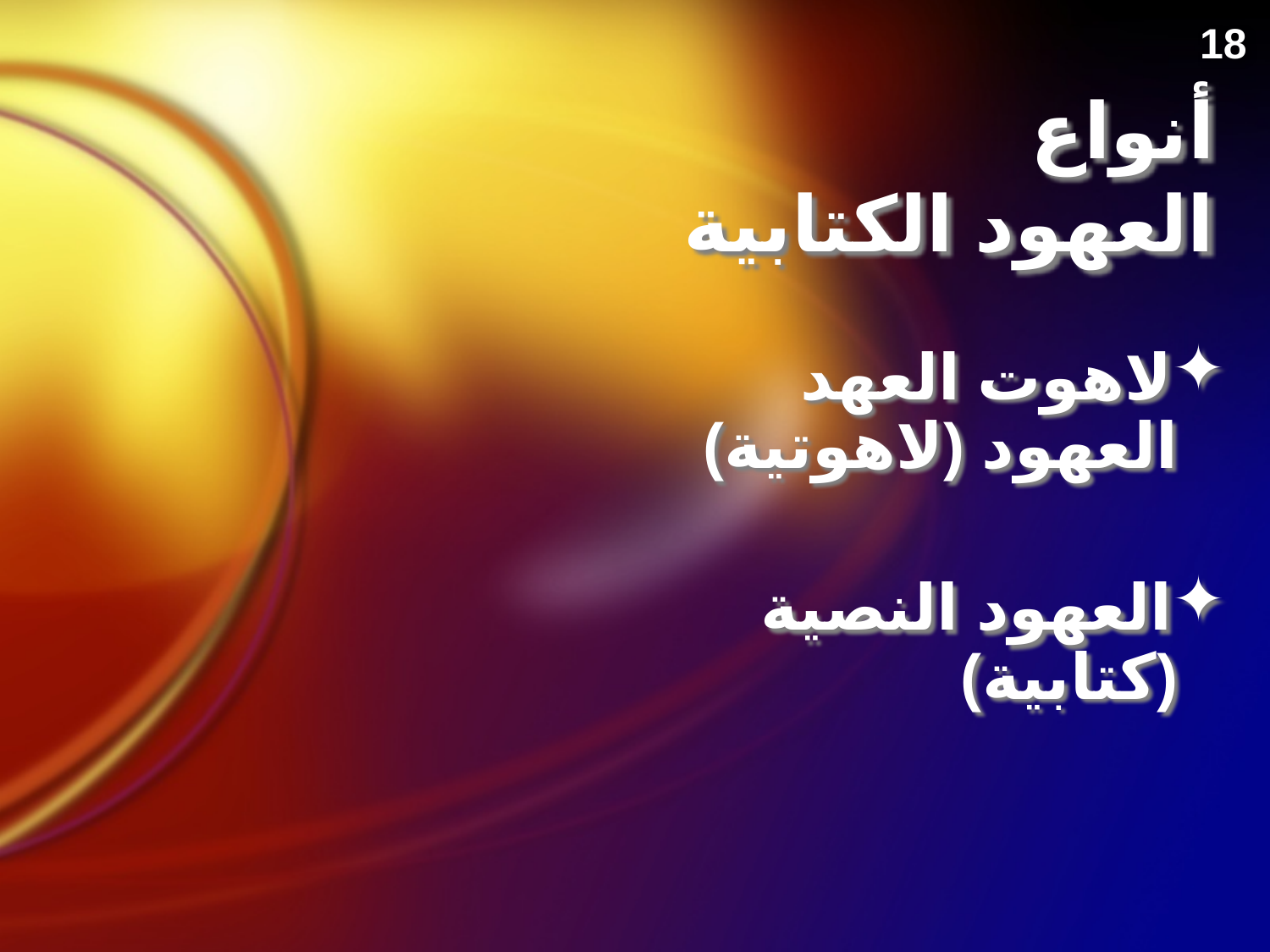

# أنواع                     العهود الكتابية
18
لاهوت العهد            العهود (لاهوتية)

العهود النصية        (كتابية)